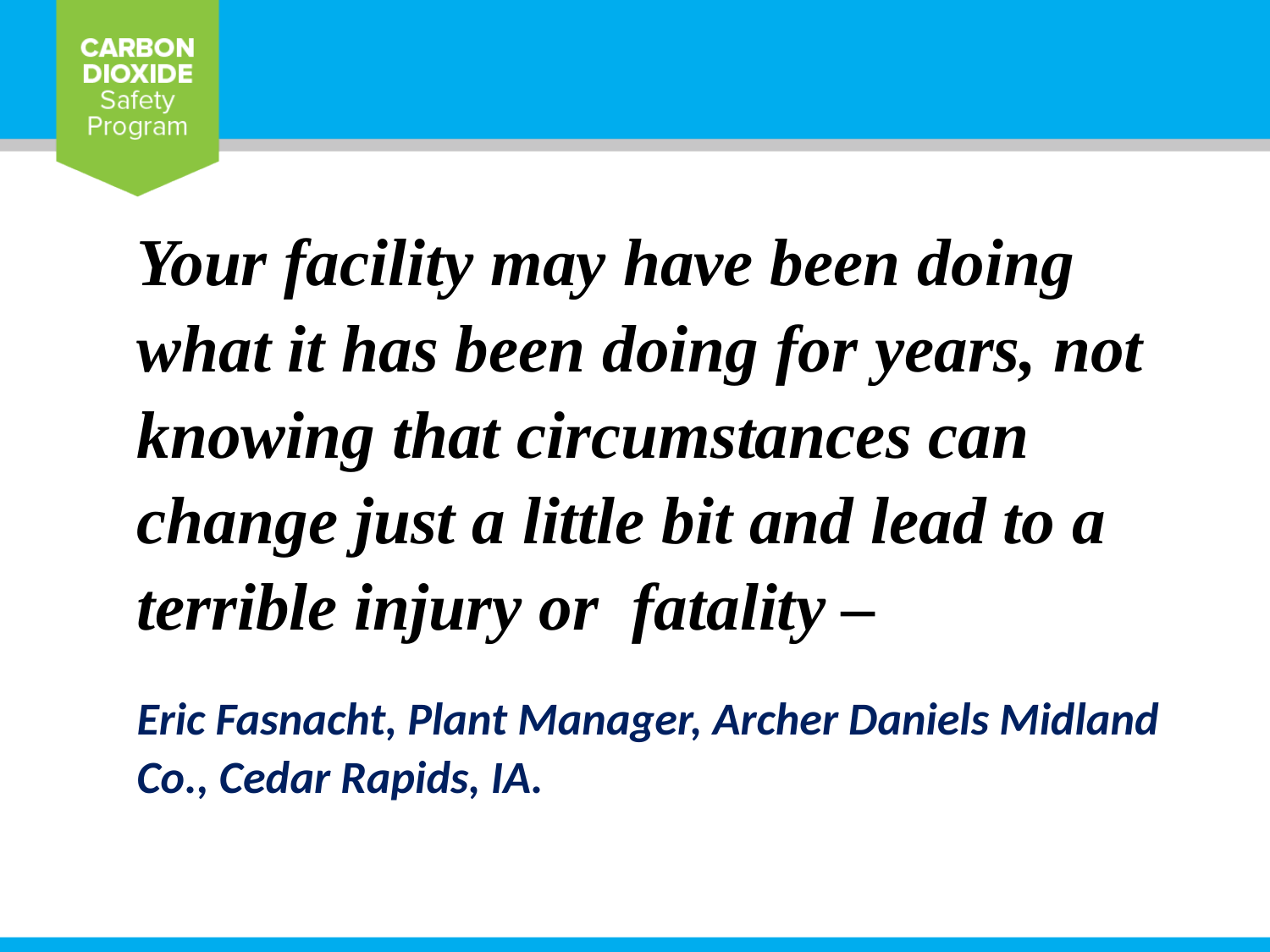

Your facility may have been doing what it has been doing for years, not knowing that circumstances can change just a little bit and lead to a terrible injury or  fatality –

Eric Fasnacht, Plant Manager, Archer Daniels Midland Co., Cedar Rapids, IA.